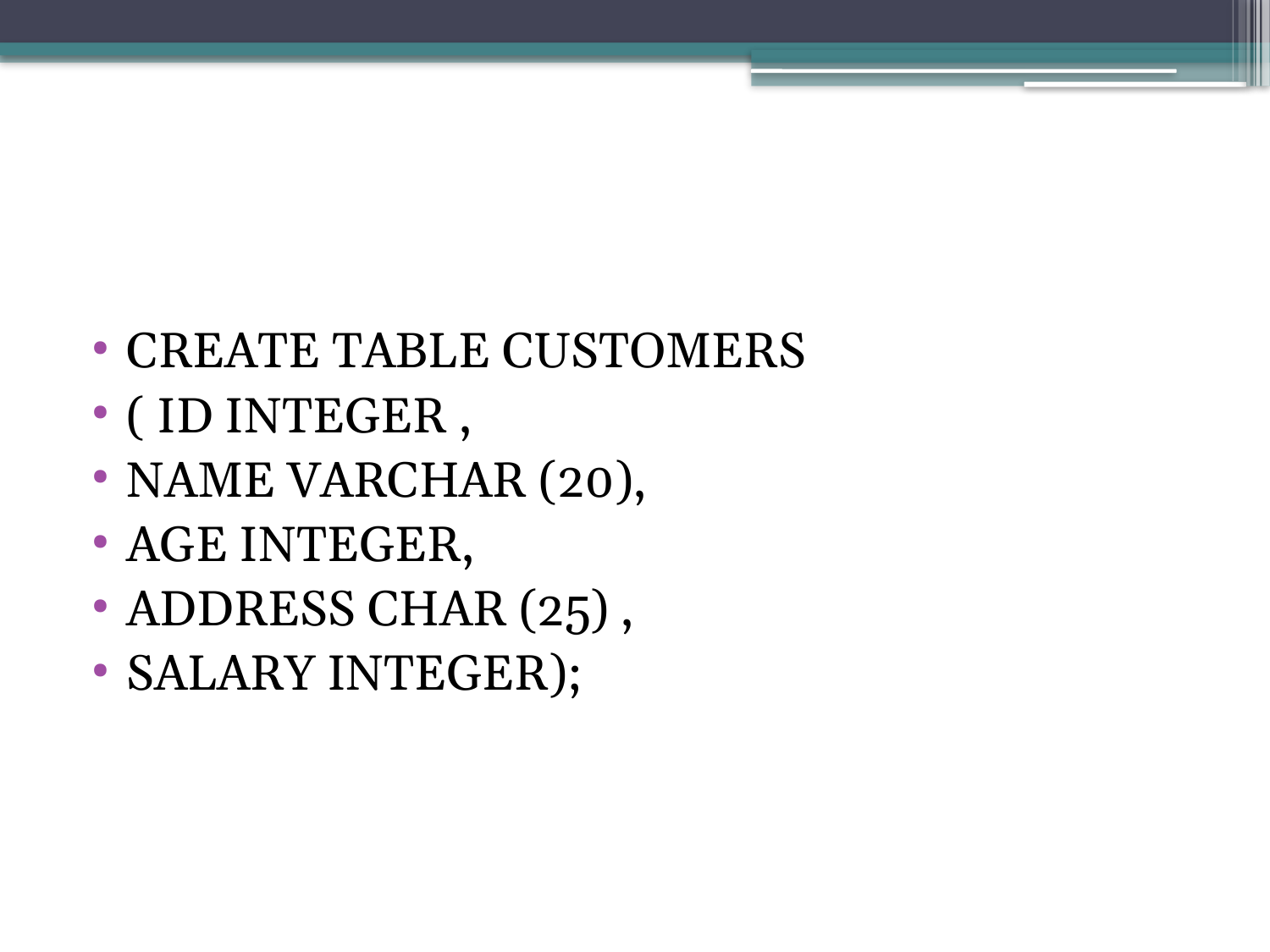

#
CREATE TABLE CUSTOMERS
( ID INTEGER ,
NAME VARCHAR (20),
AGE INTEGER,
ADDRESS CHAR (25) ,
SALARY INTEGER);